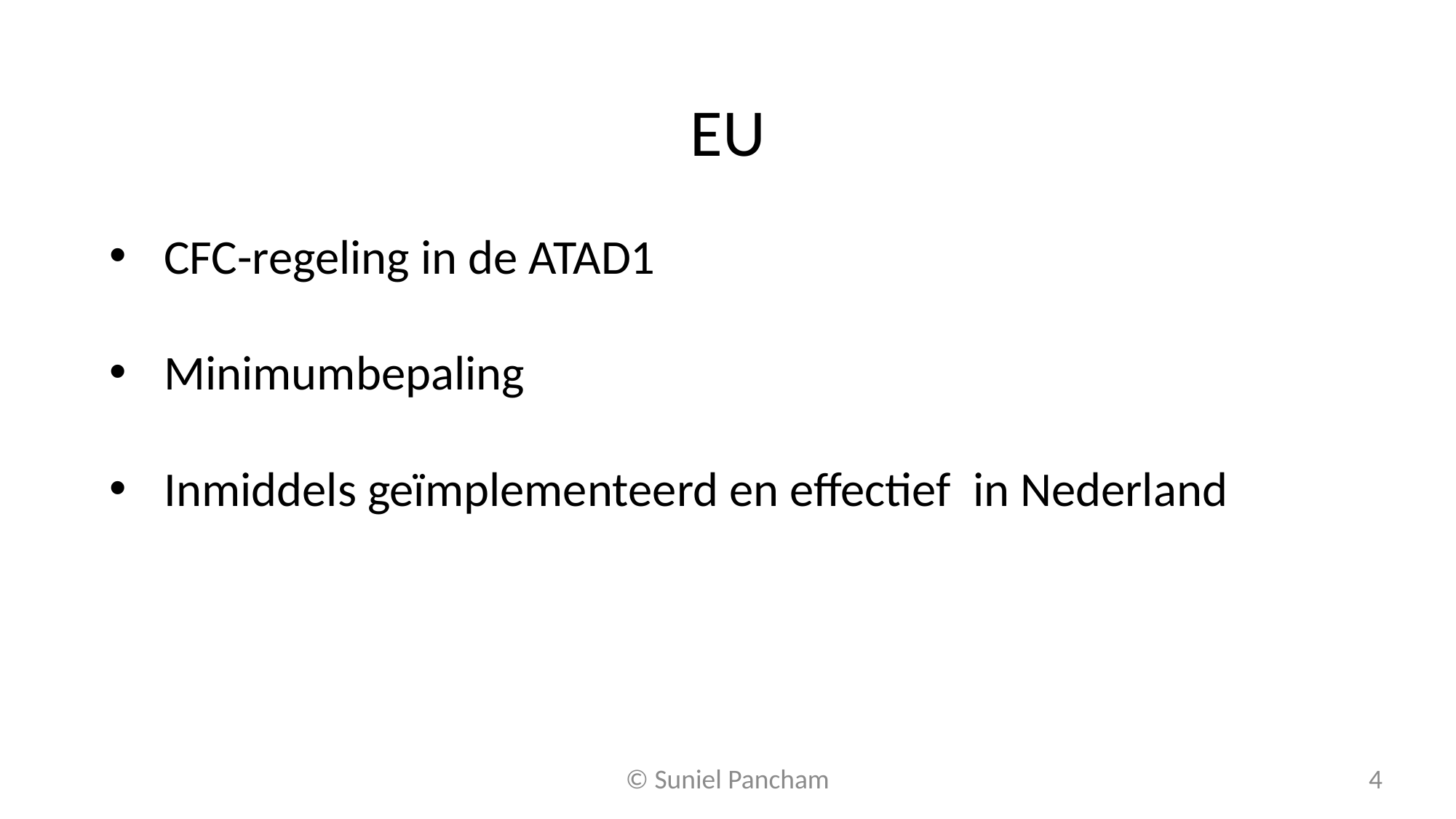

# EU
CFC-regeling in de ATAD1

Minimumbepaling

Inmiddels geïmplementeerd en effectief  in Nederland

© Suniel Pancham
4